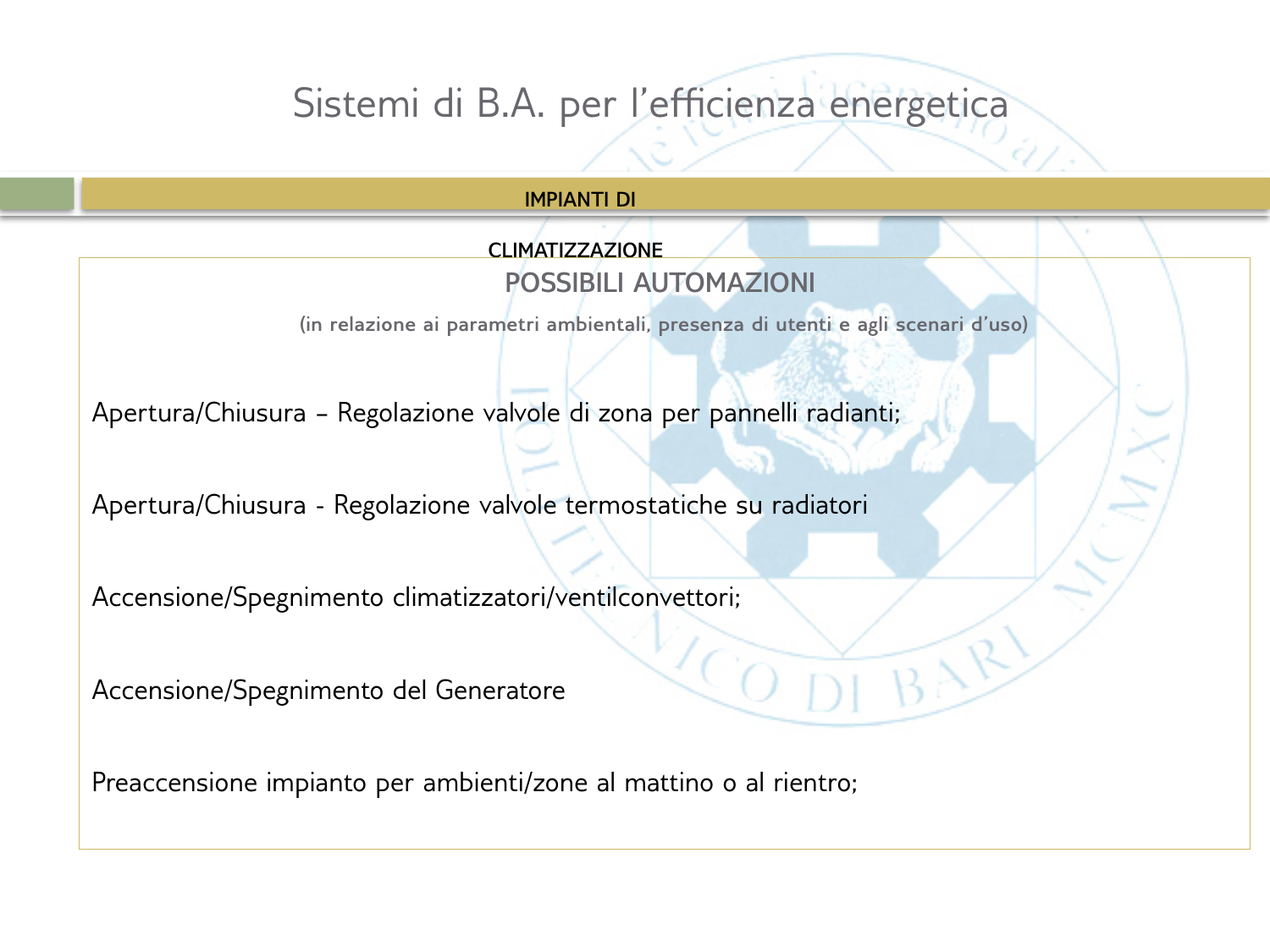

# Sistemi di B.A. per l’efficienza energetica
IMPIANTI DI CLIMATIZZAZIONE
POSSIBILI AUTOMAZIONI
(in relazione ai parametri ambientali, presenza di utenti e agli scenari d’uso)

Apertura/Chiusura – Regolazione valvole di zona per pannelli radianti;

Apertura/Chiusura - Regolazione valvole termostatiche su radiatori

Accensione/Spegnimento climatizzatori/ventilconvettori;

Accensione/Spegnimento del Generatore

Preaccensione impianto per ambienti/zone al mattino o al rientro;